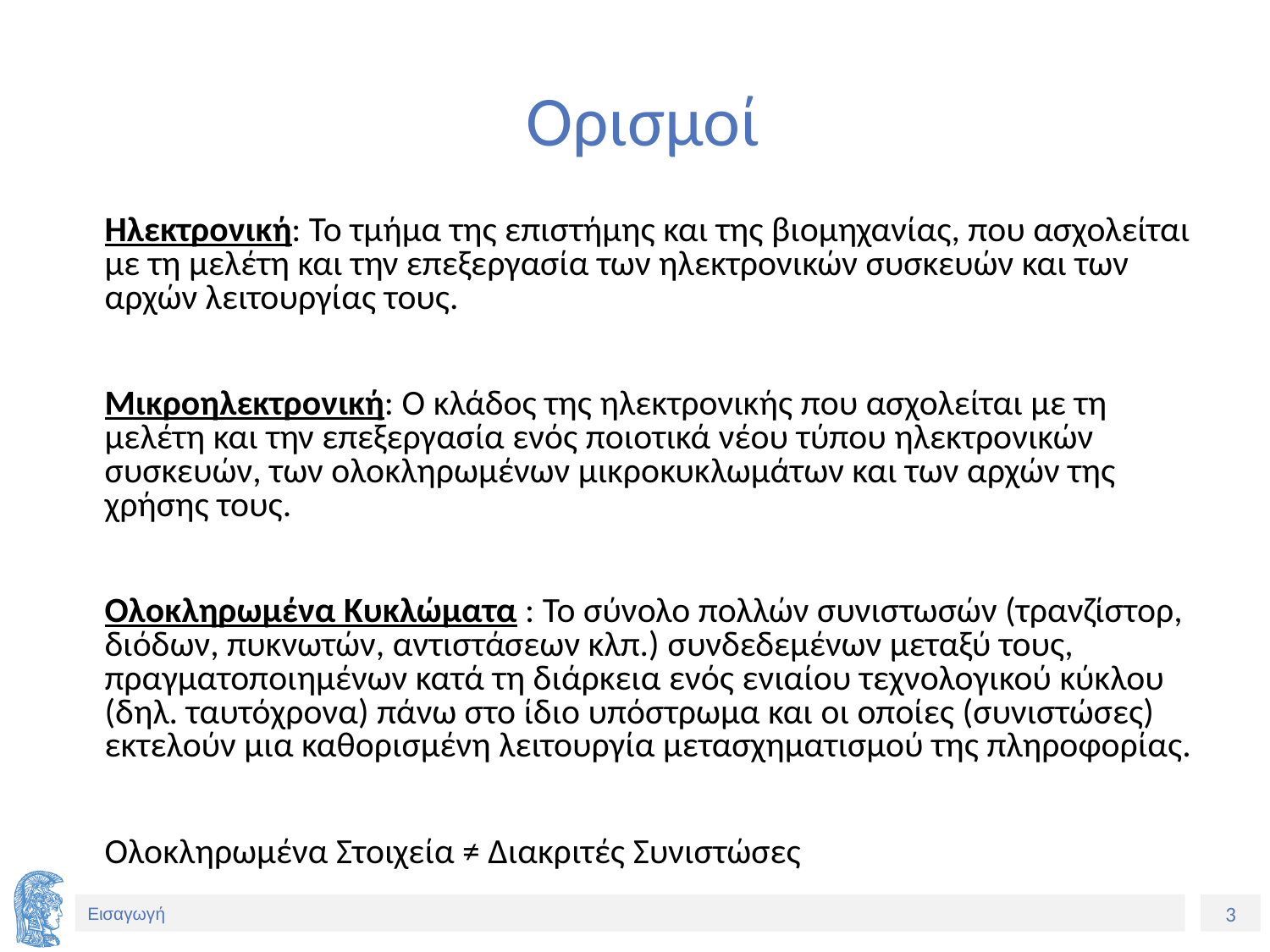

# Ορισμοί

	Ηλεκτρονική: Το τμήμα της επιστήμης και της βιομηχανίας, που ασχολείται με τη μελέτη και την επεξεργασία των ηλεκτρονικών συσκευών και των αρχών λειτουργίας τους.

	Μικροηλεκτρονική: Ο κλάδος της ηλεκτρονικής που ασχολείται με τη μελέτη και την επεξεργασία ενός ποιοτικά νέου τύπου ηλεκτρονικών συσκευών, των ολοκληρωμένων μικροκυκλωμάτων και των αρχών της χρήσης τους.

	Ολοκληρωμένα Κυκλώματα : Το σύνολο πολλών συνιστωσών (τρανζίστορ, διόδων, πυκνωτών, αντιστάσεων κλπ.) συνδεδεμένων μεταξύ τους, πραγματοποιημένων κατά τη διάρκεια ενός ενιαίου τεχνολογικού κύκλου (δηλ. ταυτόχρονα) πάνω στο ίδιο υπόστρωμα και οι οποίες (συνιστώσες) εκτελούν μια καθορισμένη λειτουργία μετασχηματισμού της πληροφορίας.

	Ολοκληρωμένα Στοιχεία ≠ Διακριτές Συνιστώσες